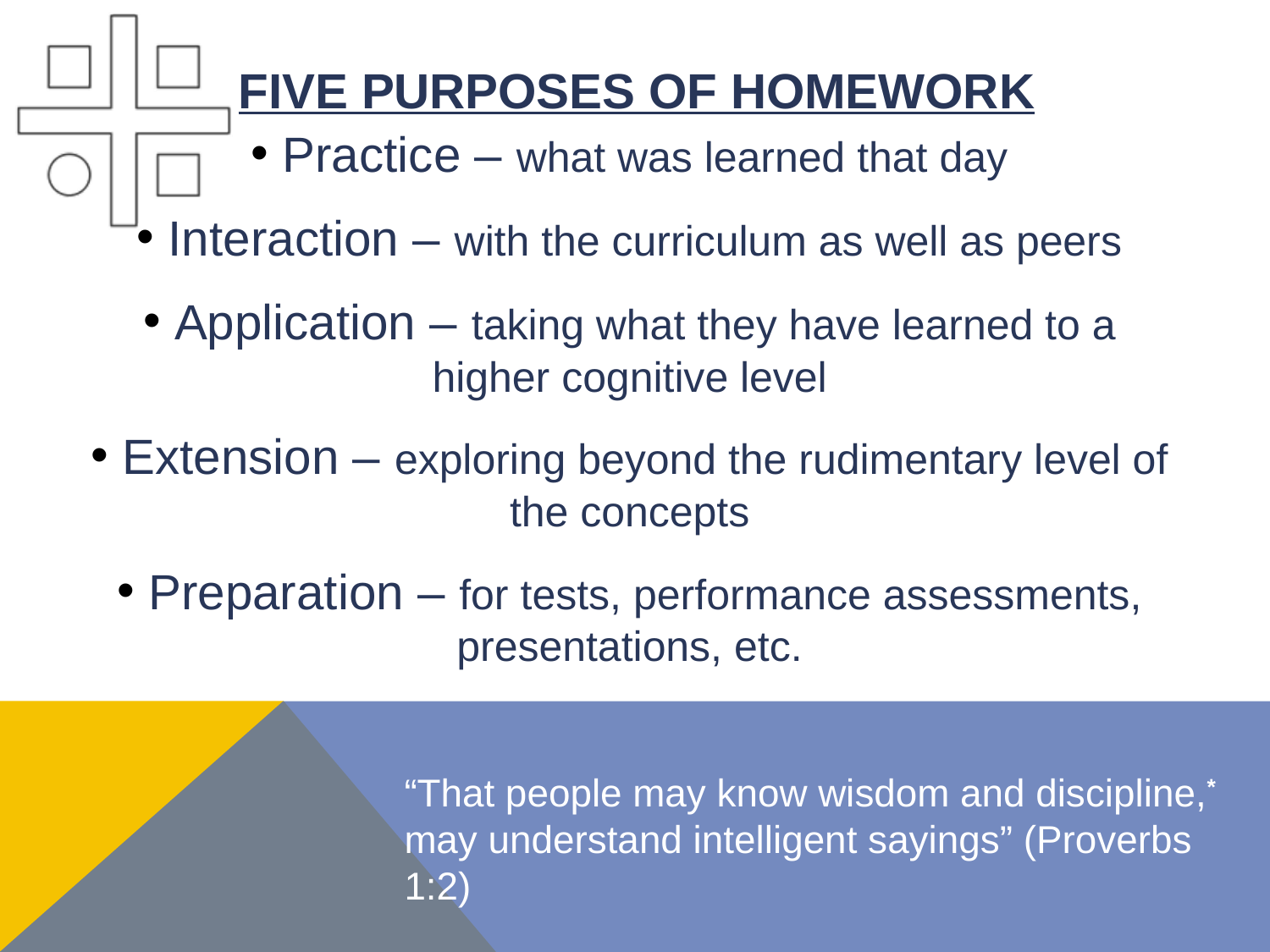

# Five purposes of Homework
 Practice – what was learned that day
 Interaction – with the curriculum as well as peers
 Application – taking what they have learned to a higher cognitive level
 Extension – exploring beyond the rudimentary level of the concepts
 Preparation – for tests, performance assessments, presentations, etc.
“That people may know wisdom and discipline,*
may understand intelligent sayings” (Proverbs 1:2)